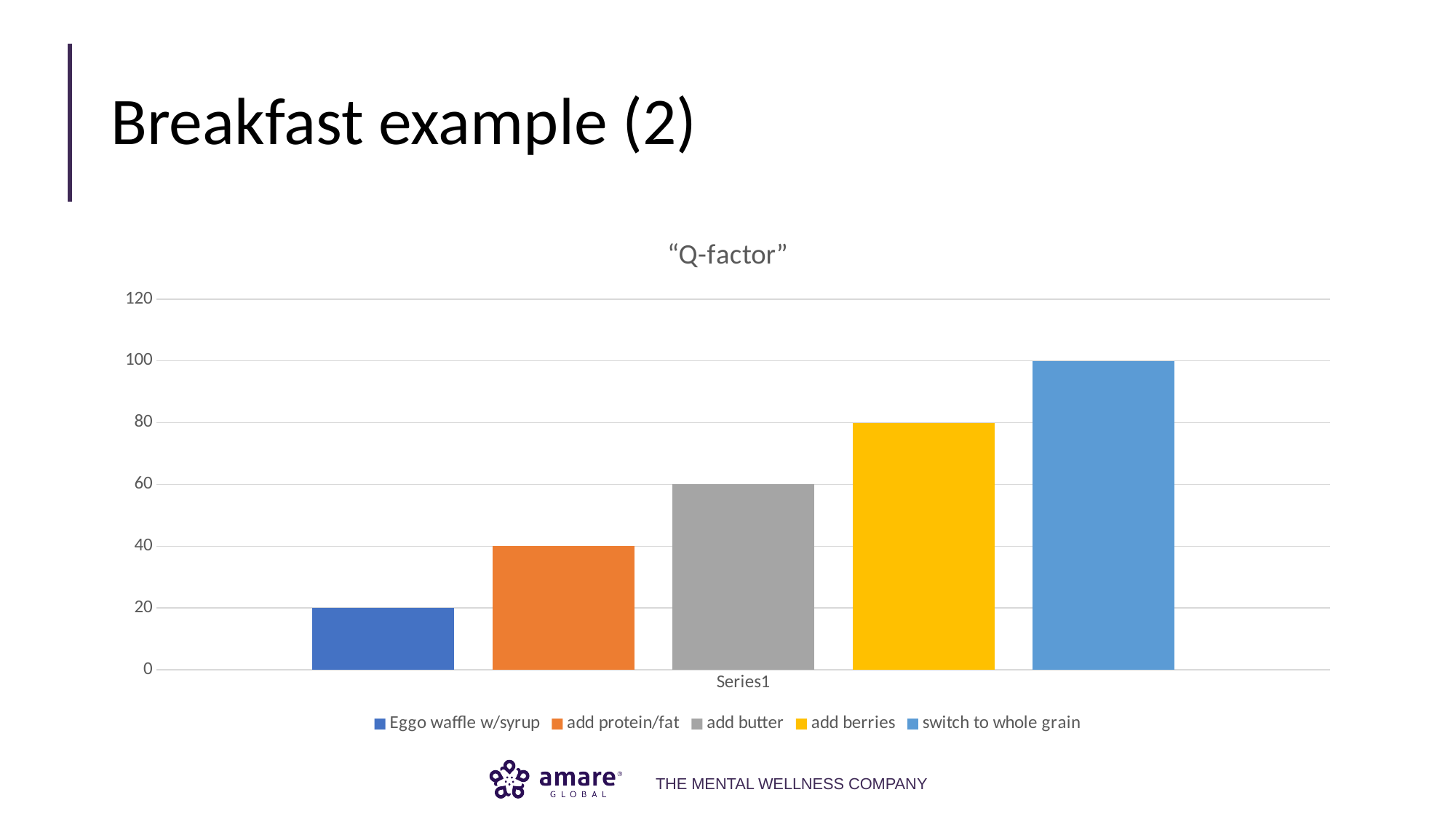

# Breakfast example (2)

### Chart: “Q-factor”

| Category | Eggo waffle w/syrup | add protein/fat | add butter | add berries | switch to whole grain |
|---|---|---|---|---|---|
|  | 20.0 | 40.0 | 60.0 | 80.0 | 100.0 |